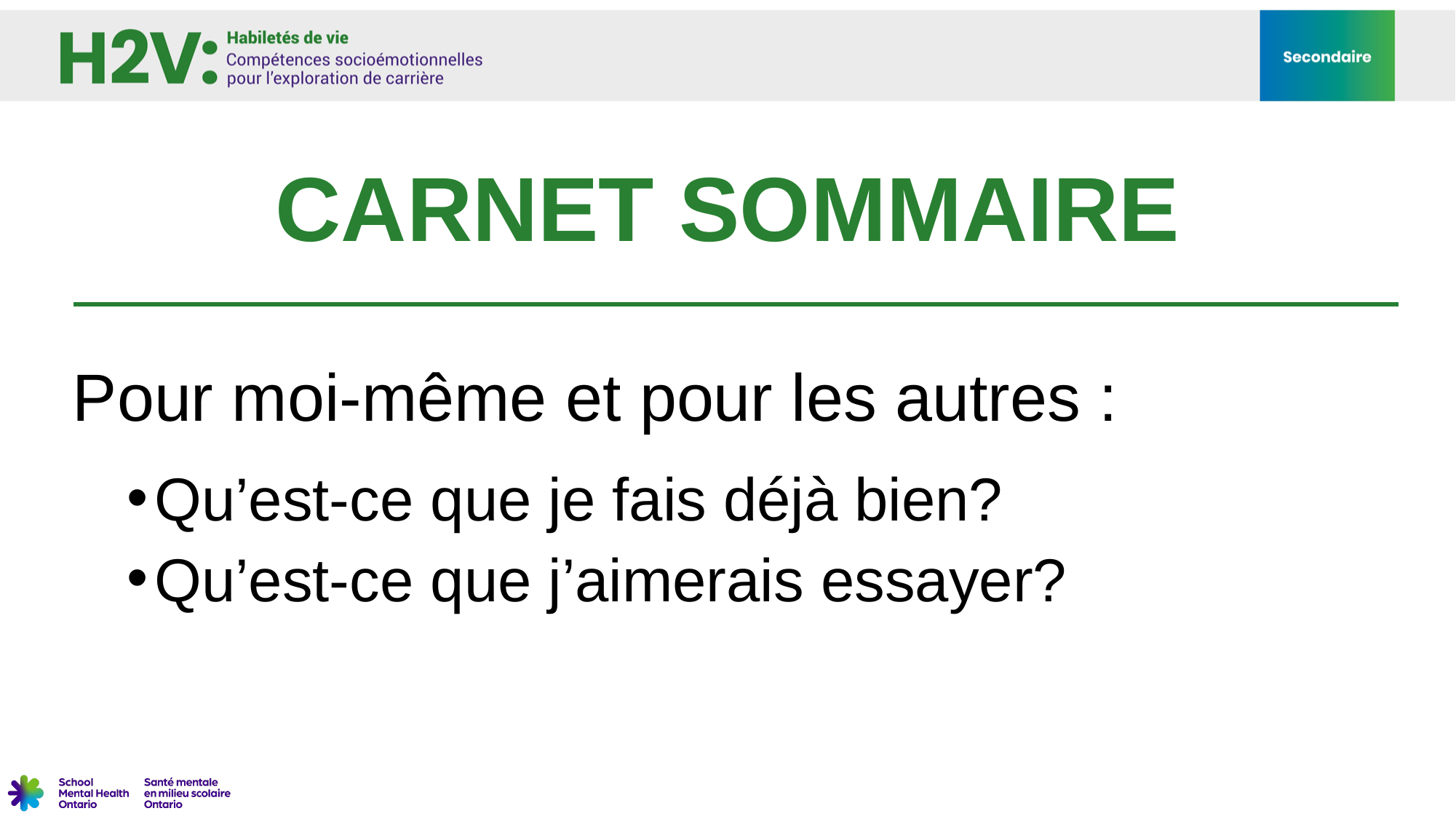

# CARNET SOMMAIRE
Pour moi-même et pour les autres :
Qu’est-ce que je fais déjà bien?
Qu’est-ce que j’aimerais essayer?